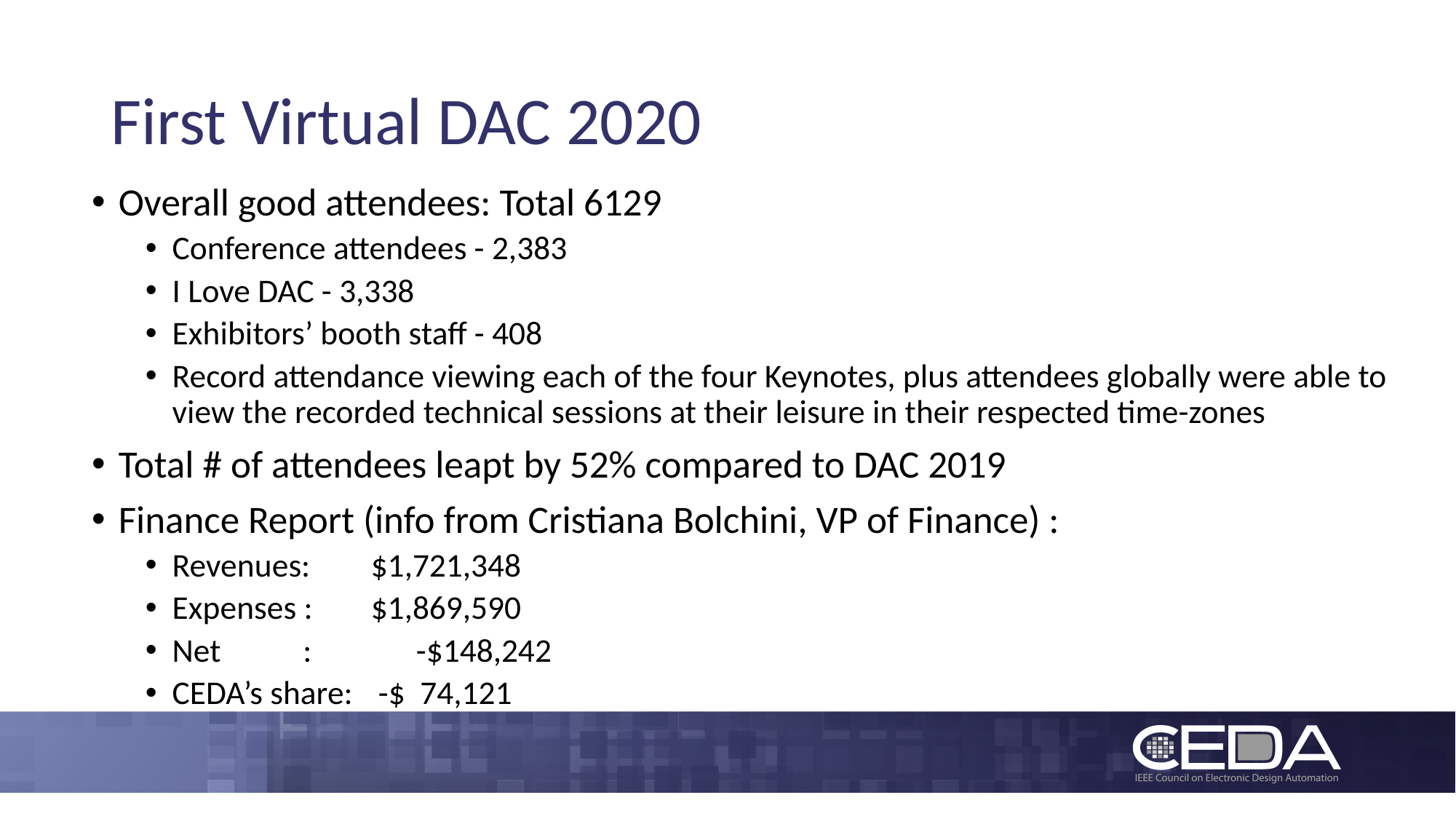

# First Virtual DAC 2020
Overall good attendees: Total 6129
Conference attendees - 2,383
I Love DAC - 3,338
Exhibitors’ booth staff - 408
Record attendance viewing each of the four Keynotes, plus attendees globally were able to view the recorded technical sessions at their leisure in their respected time-zones
Total # of attendees leapt by 52% compared to DAC 2019
Finance Report (info from Cristiana Bolchini, VP of Finance) :
Revenues:	$1,721,348
Expenses : 	$1,869,590
Net           :              -$148,242
CEDA’s share: 	 -$  74,121